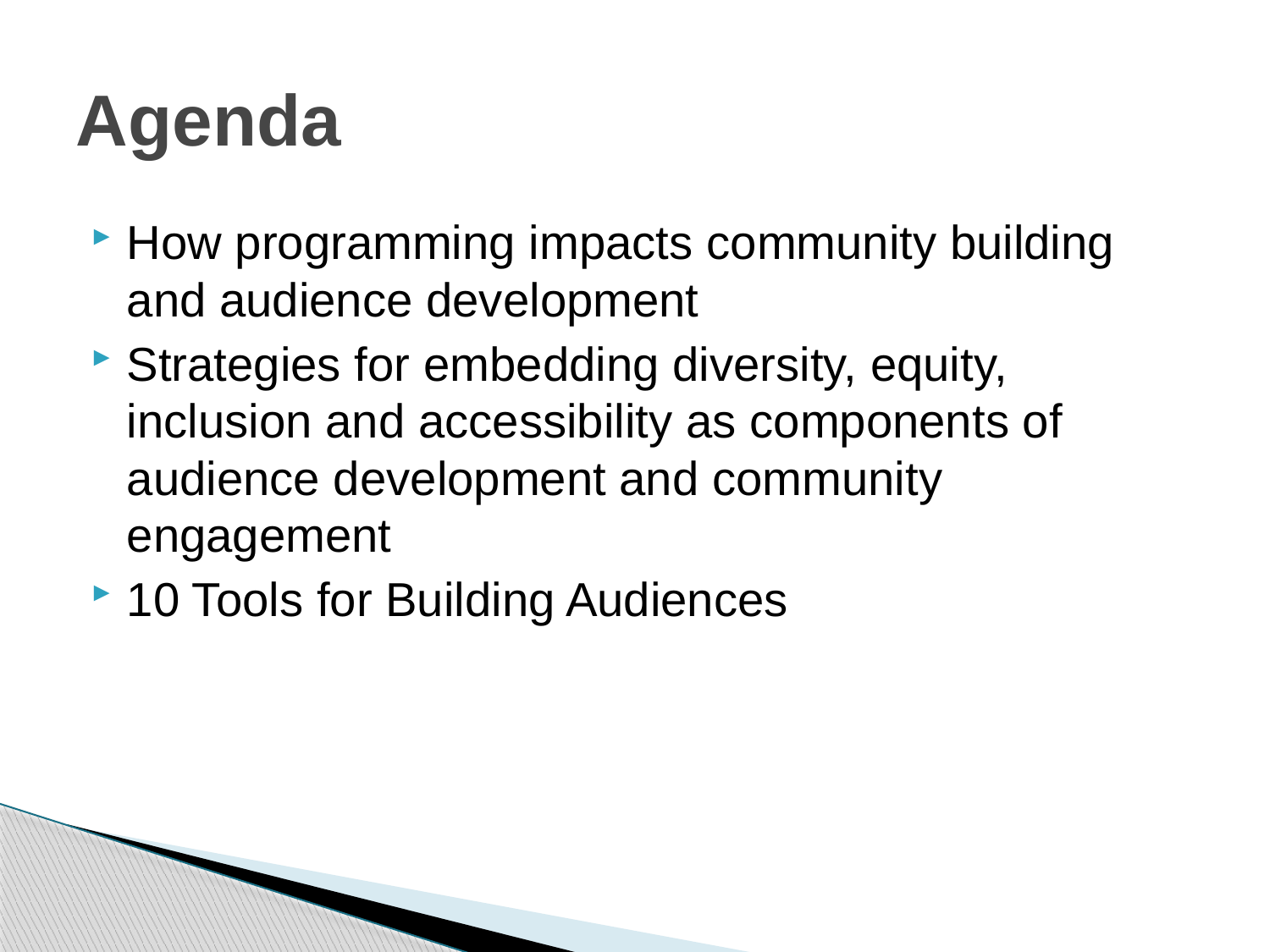

# Agenda
How programming impacts community building and audience development
Strategies for embedding diversity, equity, inclusion and accessibility as components of audience development and community engagement
10 Tools for Building Audiences